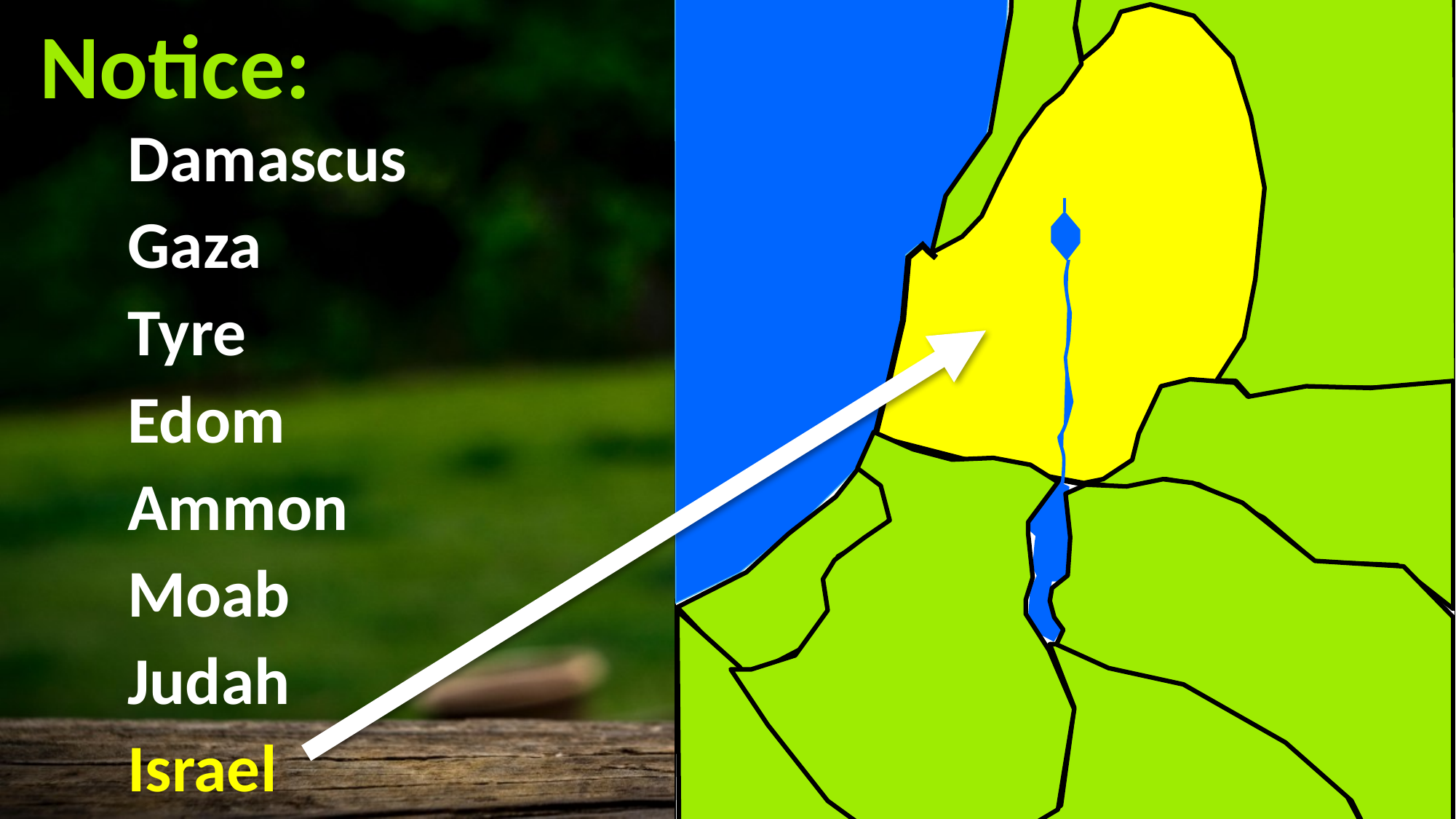

# Notice:
Damascus
Gaza
Tyre
Edom
Ammon
Moab
Judah
Israel